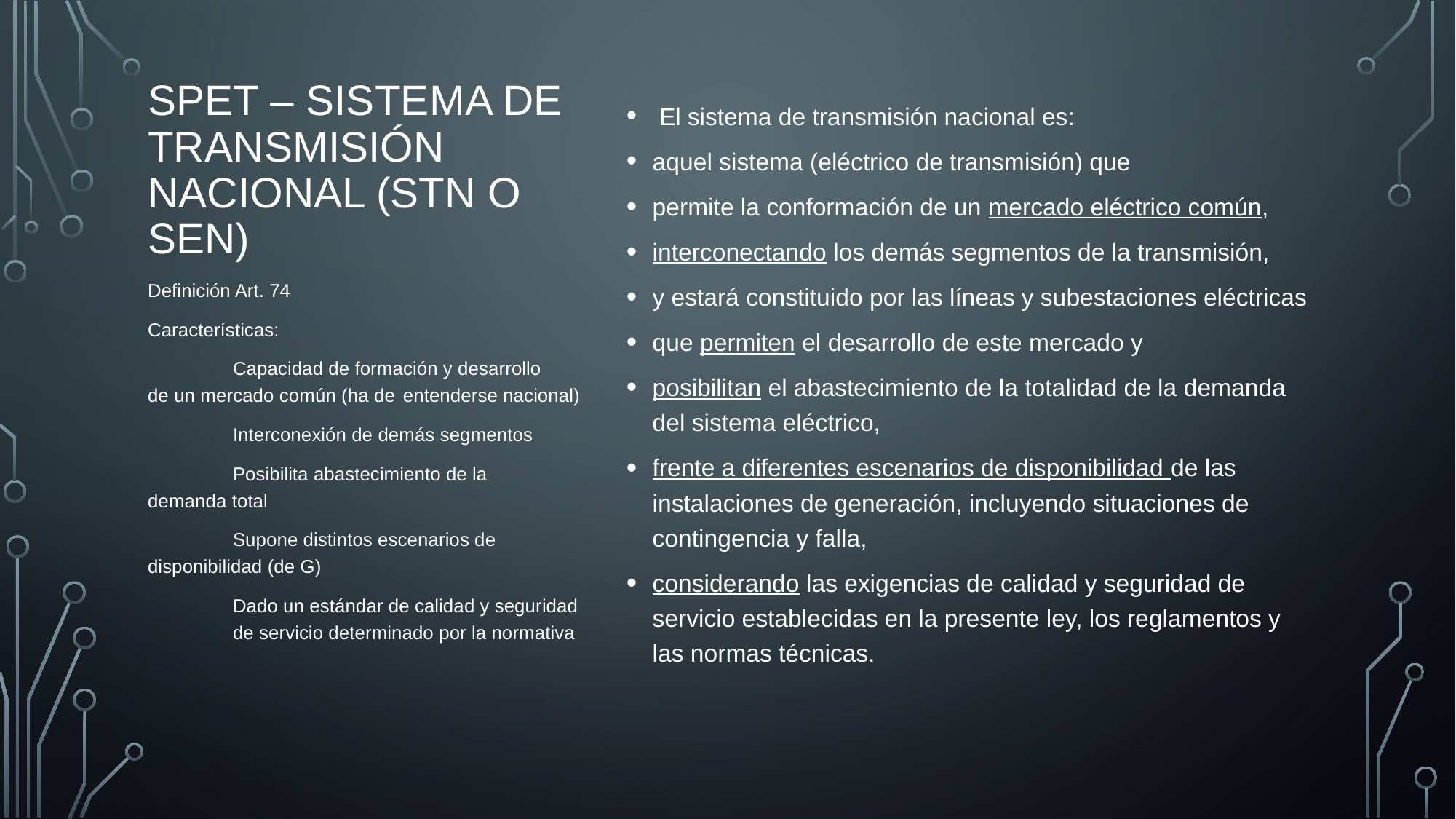

El sistema de transmisión nacional es:
aquel sistema (eléctrico de transmisión) que
permite la conformación de un mercado eléctrico común,
interconectando los demás segmentos de la transmisión,
y estará constituido por las líneas y subestaciones eléctricas
que permiten el desarrollo de este mercado y
posibilitan el abastecimiento de la totalidad de la demanda del sistema eléctrico,
frente a diferentes escenarios de disponibilidad de las instalaciones de generación, incluyendo situaciones de contingencia y falla,
considerando las exigencias de calidad y seguridad de servicio establecidas en la presente ley, los reglamentos y las normas técnicas.
# SPET – Sistema de transmisión nacional (STN o SEN)
Definición Art. 74
Características:
	Capacidad de formación y desarrollo 	de un mercado común (ha de 	entenderse nacional)
	Interconexión de demás segmentos
	Posibilita abastecimiento de la 	demanda total
	Supone distintos escenarios de 	disponibilidad (de G)
	Dado un estándar de calidad y seguridad 	de servicio determinado por la normativa